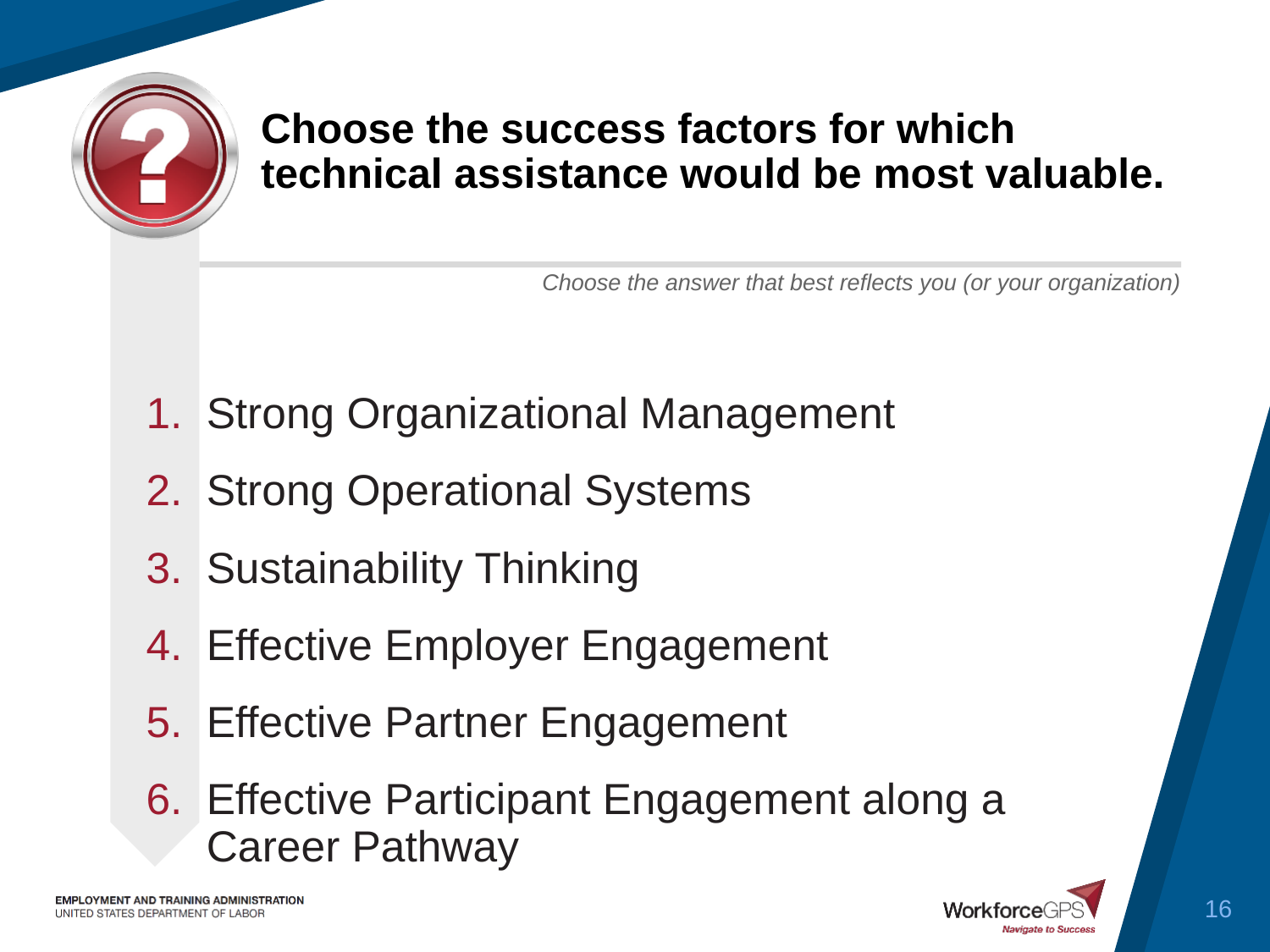

# Choose the success factors for which technical assistance would be most valuable.

Strong Organizational Management
Strong Operational Systems
Sustainability Thinking
Effective Employer Engagement
Effective Partner Engagement
Effective Participant Engagement along a Career Pathway

16